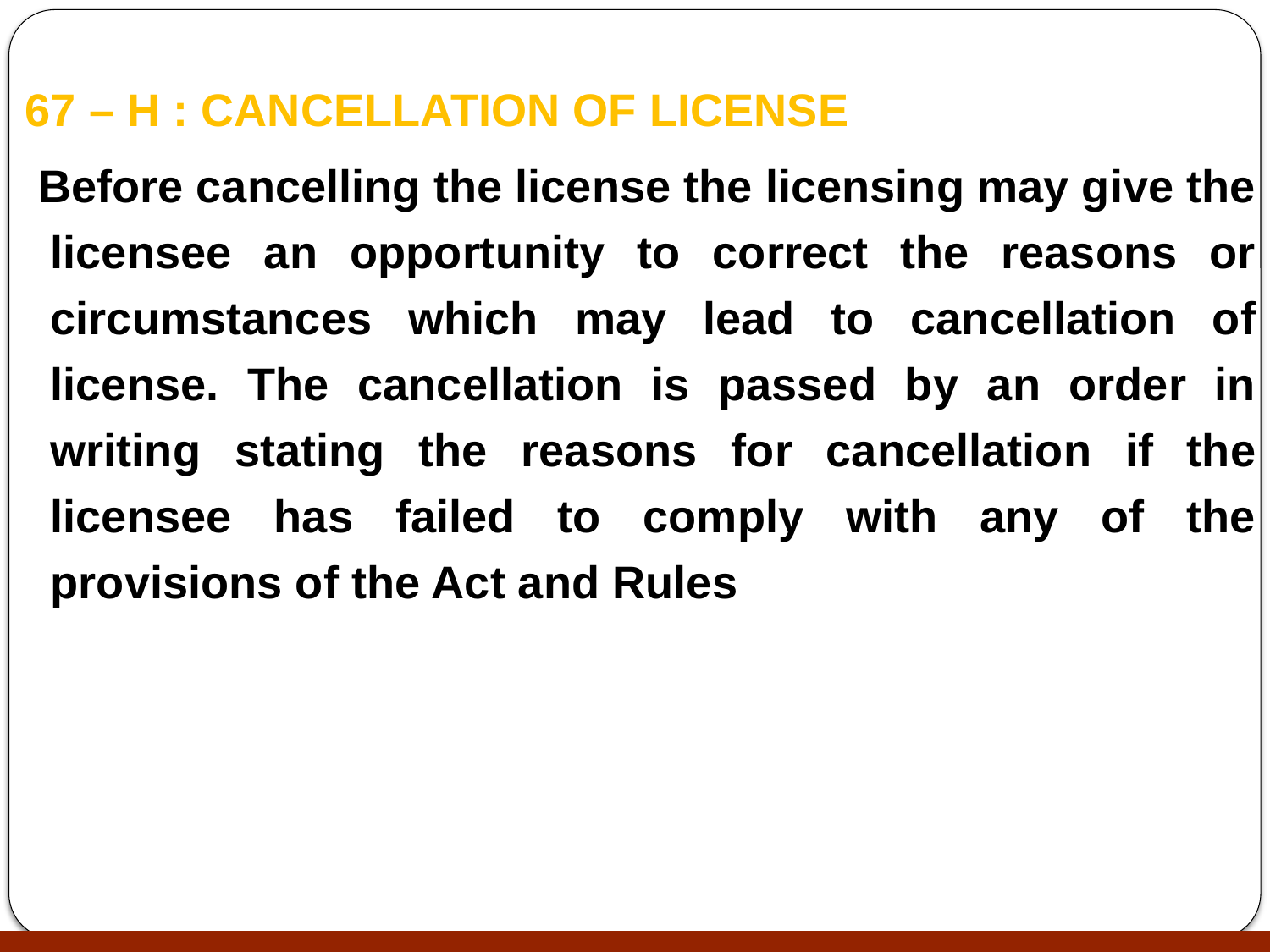

67 – H : CANCELLATION OF LICENSE
  Before cancelling the license the licensing may give the licensee an opportunity to correct the reasons or circumstances which may lead to cancellation of license. The cancellation is passed by an order in writing stating the reasons for cancellation if the licensee has failed to comply with any of the provisions of the Act and Rules